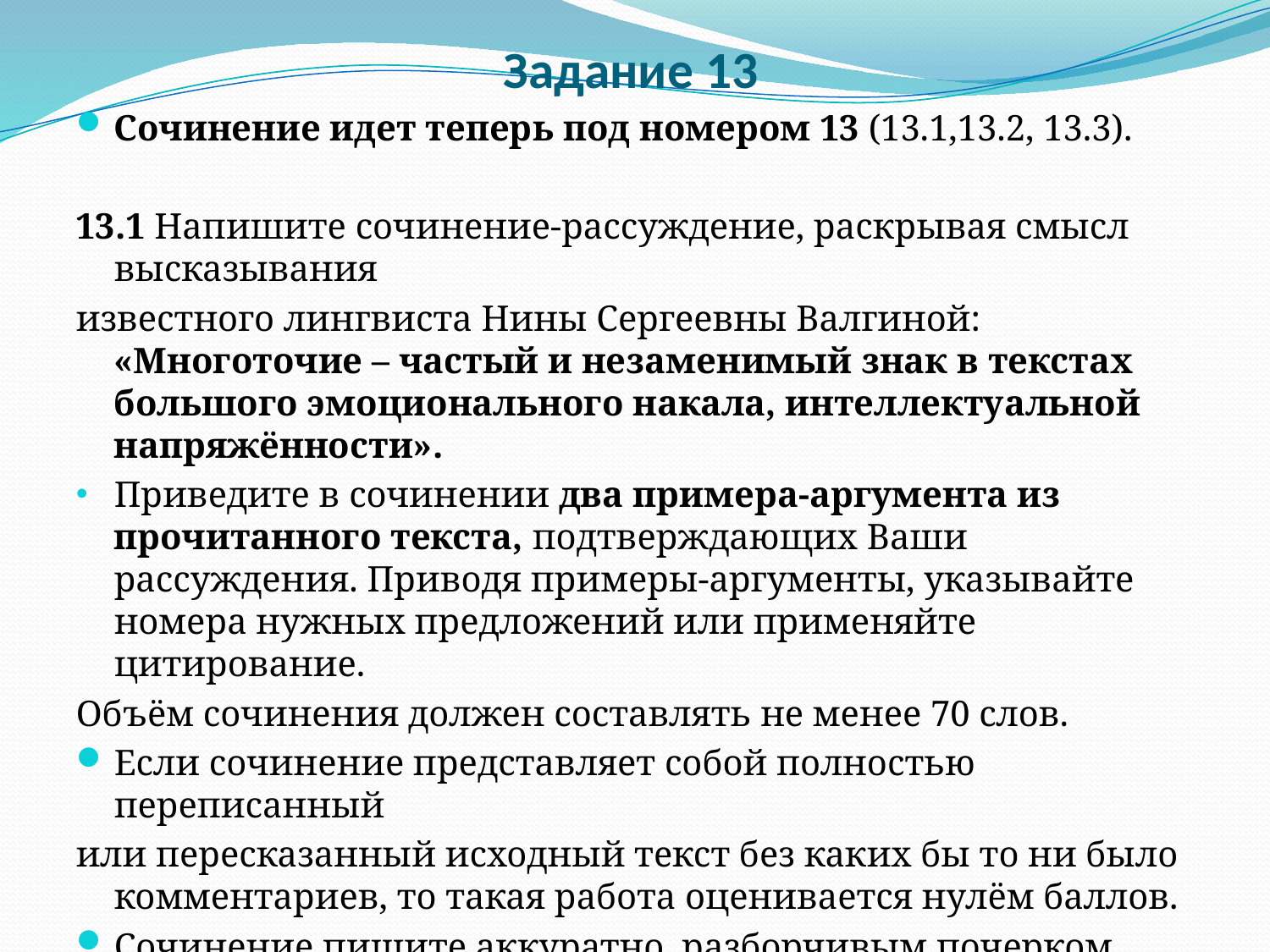

# Задание 13
Сочинение идет теперь под номером 13 (13.1,13.2, 13.3).

13.1 Напишите сочинение-рассуждение, раскрывая смысл высказывания
известного лингвиста Нины Сергеевны Валгиной: «Многоточие – частый и незаменимый знак в текстах большого эмоционального накала, интеллектуальной напряжённости».
Приведите в сочинении два примера-аргумента из прочитанного текста, подтверждающих Ваши рассуждения. Приводя примеры-аргументы, указывайте номера нужных предложений или применяйте цитирование.
Объём сочинения должен составлять не менее 70 слов.
Если сочинение представляет собой полностью переписанный
или пересказанный исходный текст без каких бы то ни было комментариев, то такая работа оценивается нулём баллов.
Сочинение пишите аккуратно, разборчивым почерком.